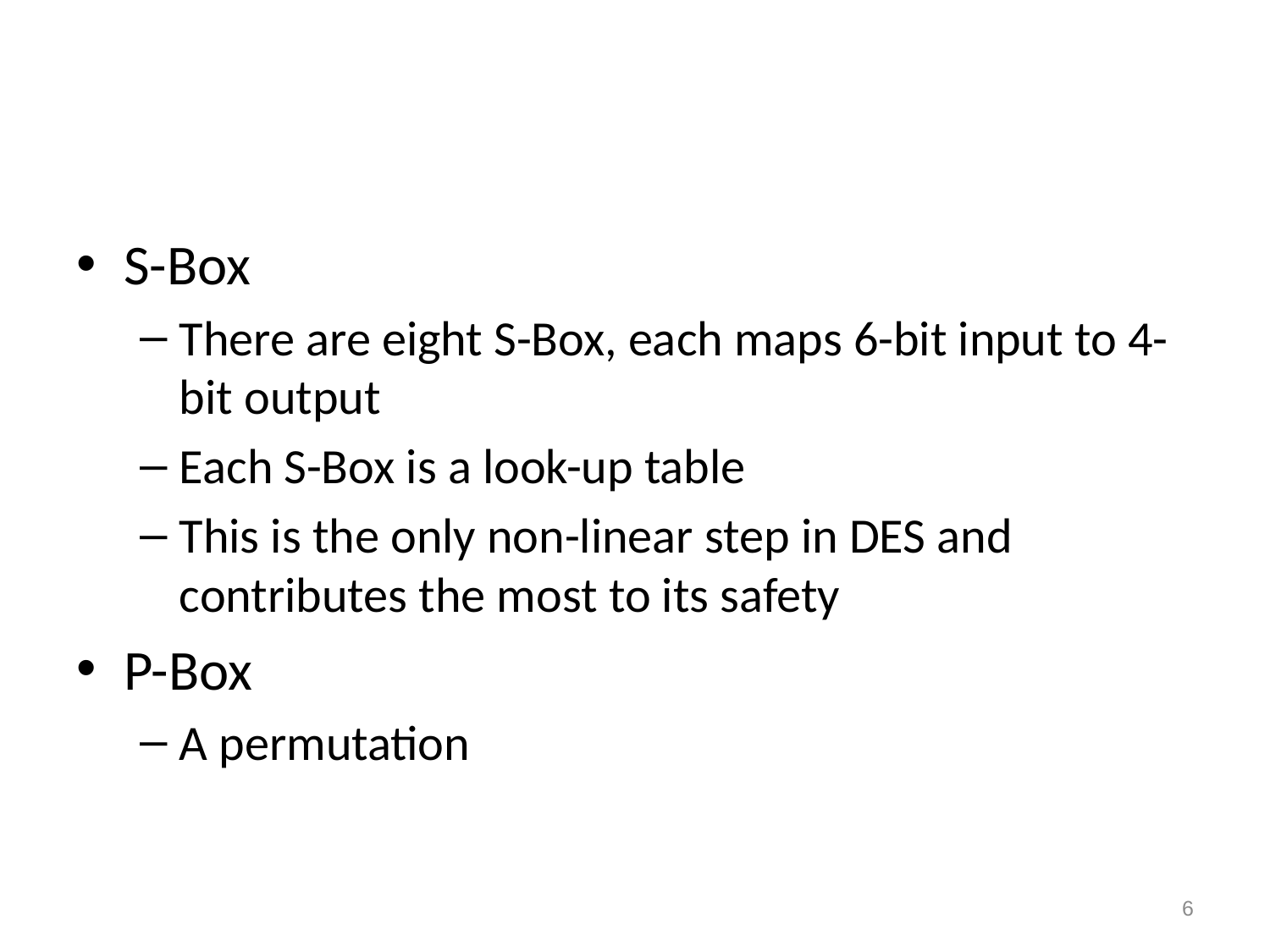

#
S-Box
There are eight S-Box, each maps 6-bit input to 4-bit output
Each S-Box is a look-up table
This is the only non-linear step in DES and contributes the most to its safety
P-Box
A permutation
6